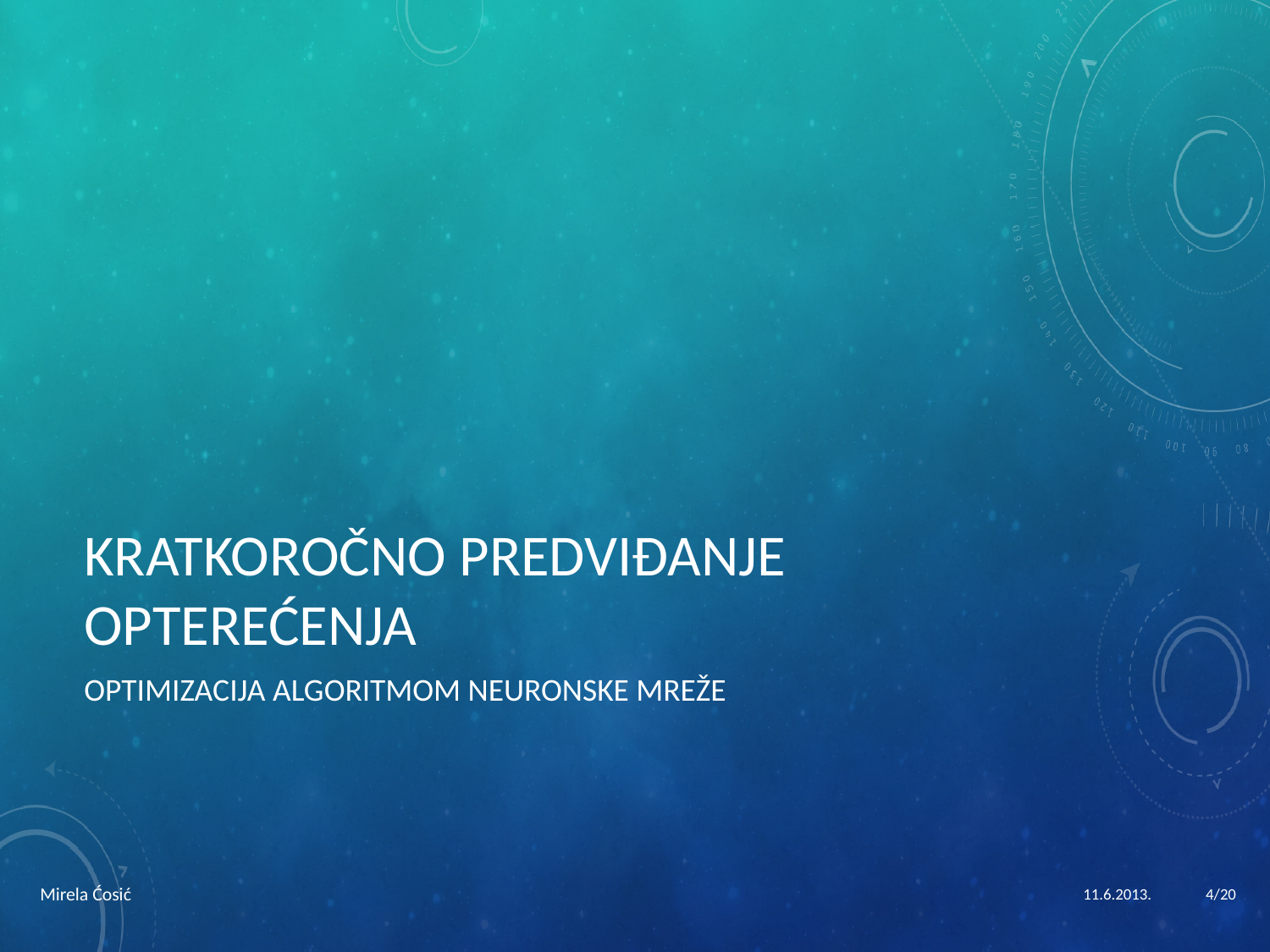

# Kratkoročno predviđanje opterećenja
Optimizacija algoritmom neuronske mreže
Mirela Ćosić
11.6.2013.
4/20